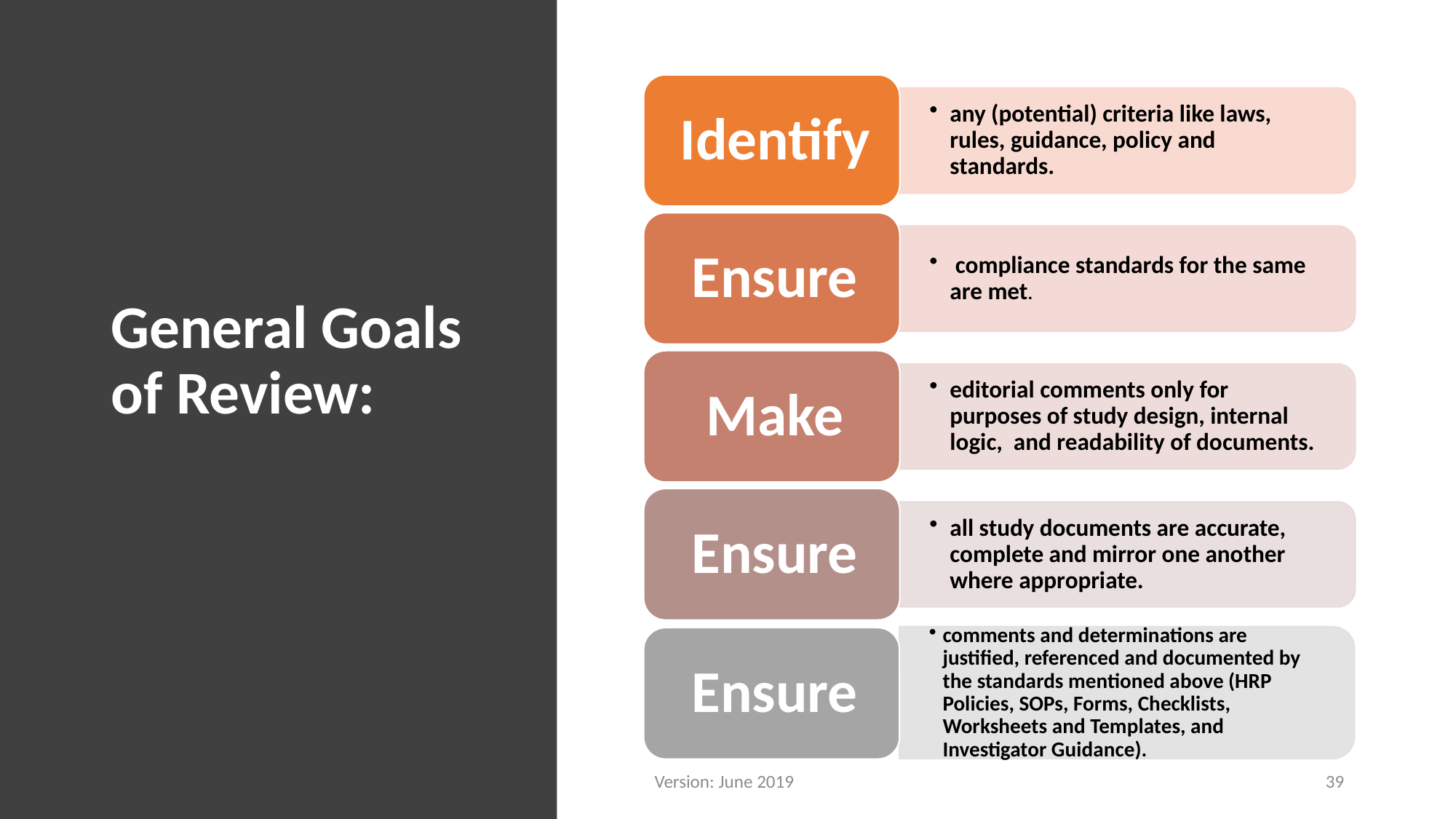

any (potential) criteria like laws, rules, guidance, policy and standards.
Identify
 compliance standards for the same are met.
Ensure
editorial comments only for purposes of study design, internal logic,  and readability of documents.
Make
all study documents are accurate, complete and mirror one another where appropriate.
Ensure
comments and determinations are justified, referenced and documented by the standards mentioned above (HRP Policies, SOPs, Forms, Checklists, Worksheets and Templates, and Investigator Guidance).
Ensure
# General Goals of Review:
Version: June 2019
39